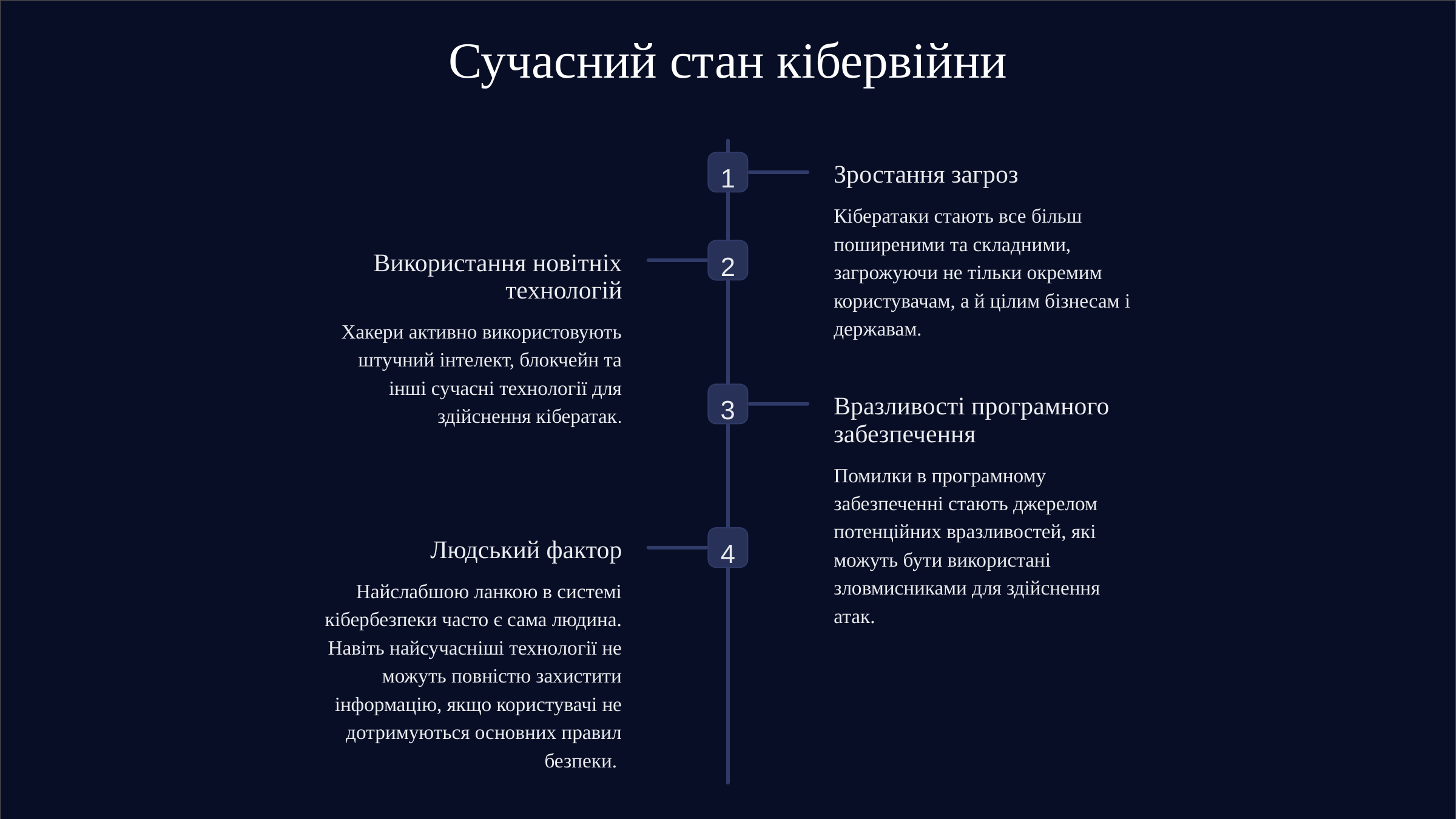

Сучасний стан кібервійни

1
Зростання загроз

Кібератаки стають все більш поширеними та складними, загрожуючи не тільки окремим користувачам, а й цілим бізнесам і державам.

2
Використання новітніх технологій

Хакери активно використовують штучний інтелект, блокчейн та інші сучасні технології для здійснення кібератак.

3
Вразливості програмного забезпечення

Помилки в програмному забезпеченні стають джерелом потенційних вразливостей, які можуть бути використані зловмисниками для здійснення атак.

4
Людський фактор

Найслабшою ланкою в системі кібербезпеки часто є сама людина. Навіть найсучасніші технології не можуть повністю захистити інформацію, якщо користувачі не дотримуються основних правил безпеки.